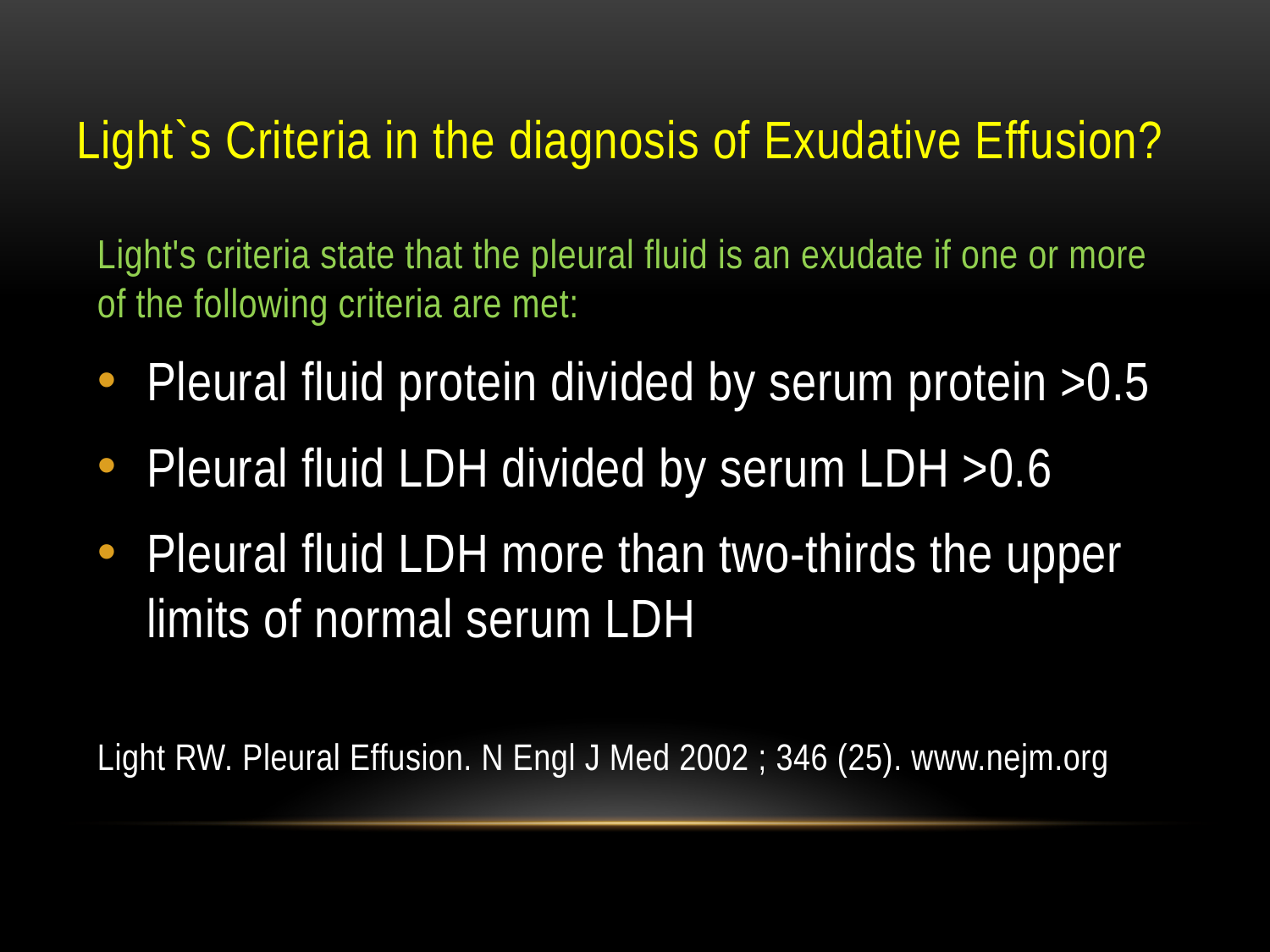

# Light`s Criteria in the diagnosis of Exudative Effusion?
Light's criteria state that the pleural fluid is an exudate if one or more of the following criteria are met:
Pleural fluid protein divided by serum protein >0.5
Pleural fluid LDH divided by serum LDH >0.6
Pleural fluid LDH more than two-thirds the upper limits of normal serum LDH

Light RW. Pleural Effusion. N Engl J Med 2002 ; 346 (25). www.nejm.org